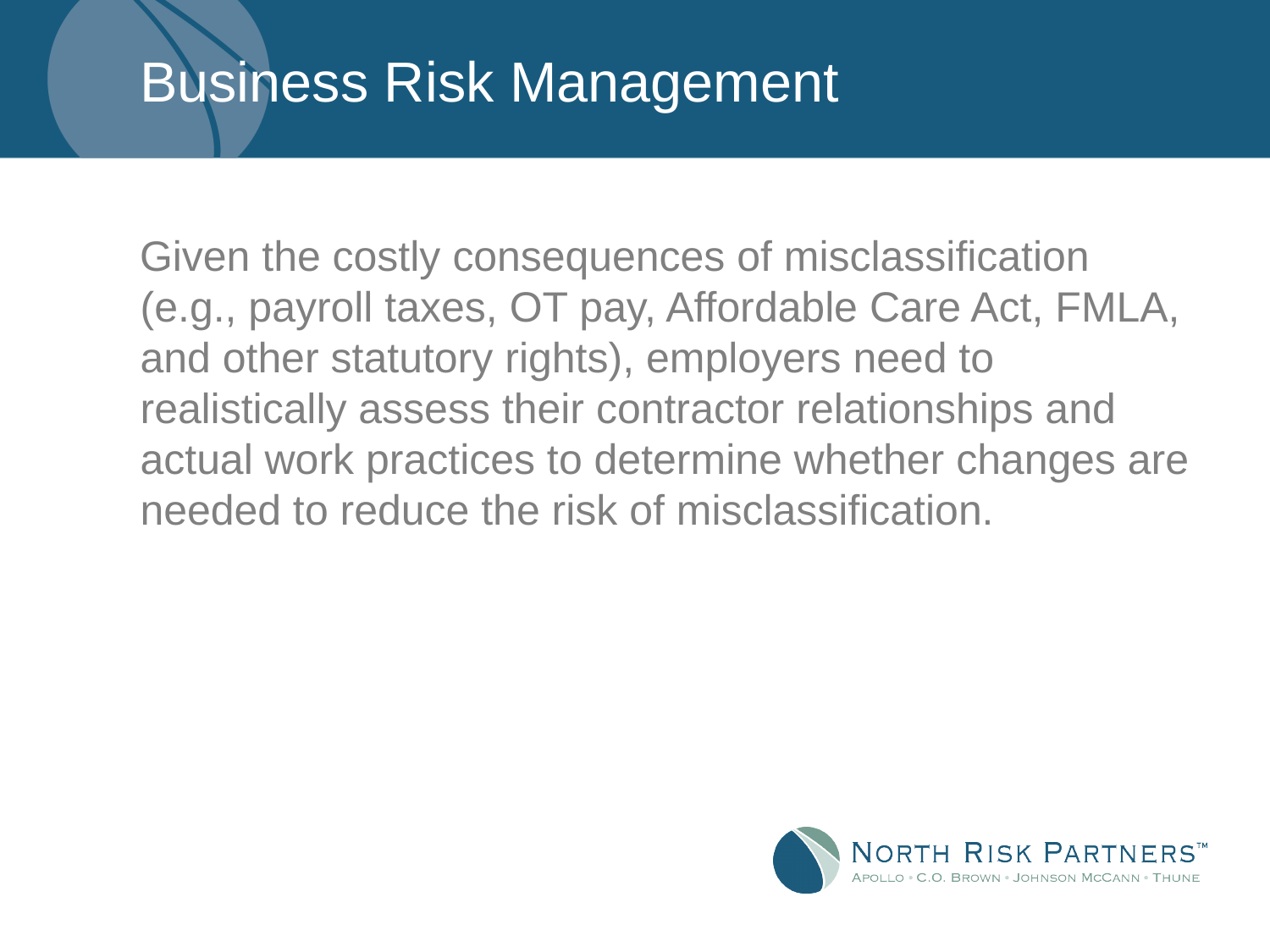

# Business Risk Management
Given the costly consequences of misclassification (e.g., payroll taxes, OT pay, Affordable Care Act, FMLA, and other statutory rights), employers need to realistically assess their contractor relationships and actual work practices to determine whether changes are needed to reduce the risk of misclassification.